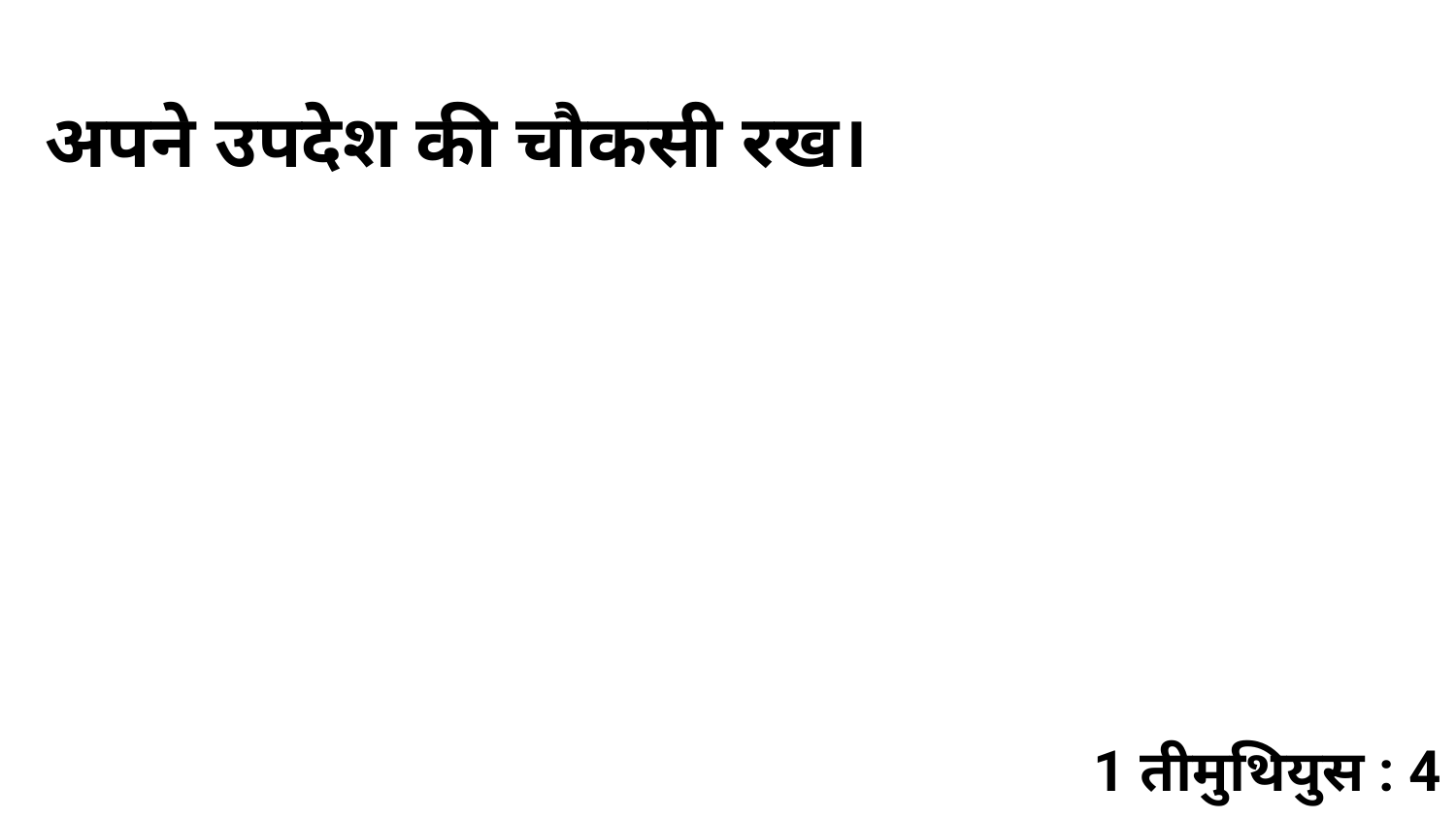

अपने उपदेश की चौकसी रख।
1 तीमुथियुस : 4